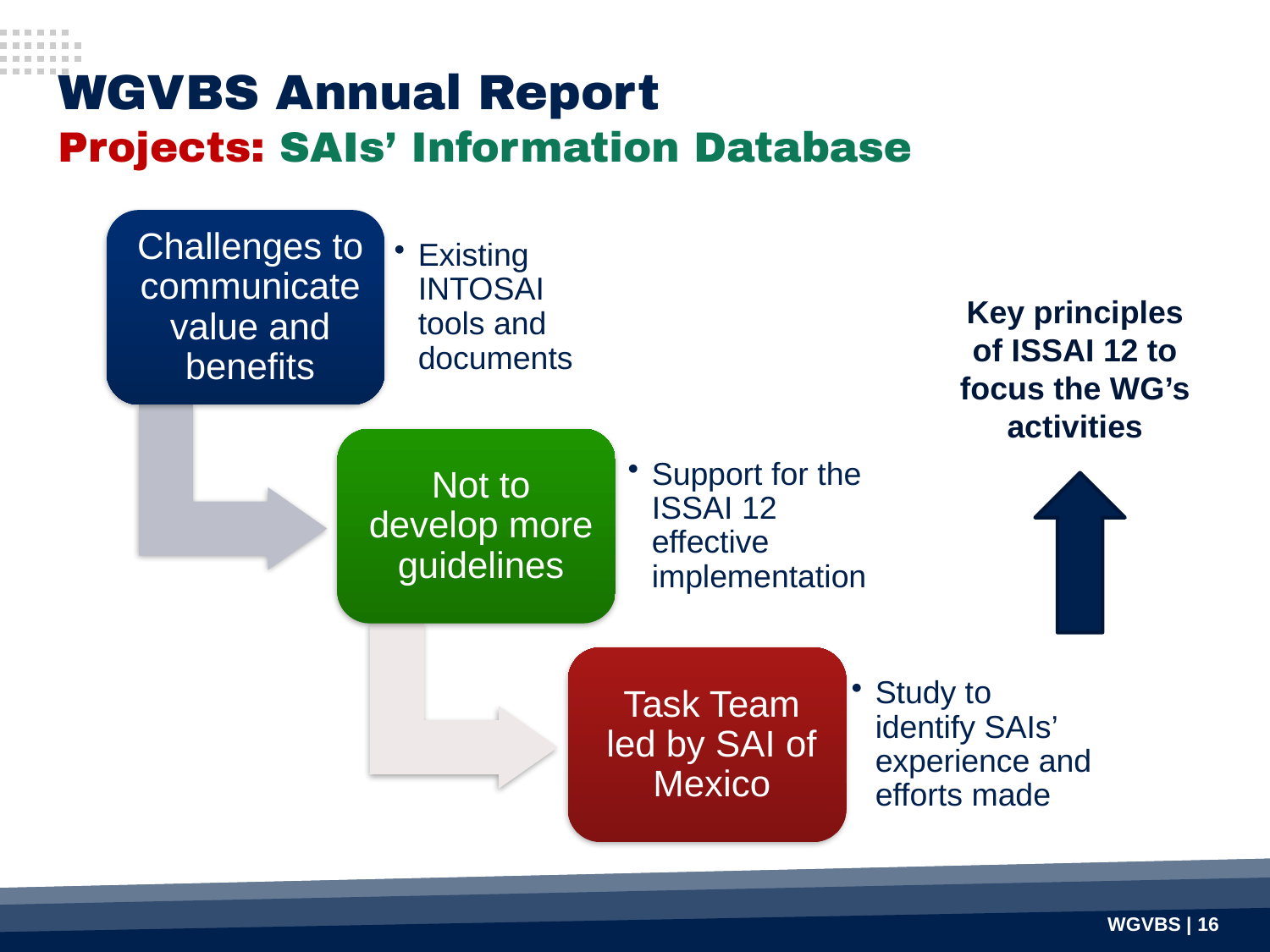

# WGVBS Annual Report Projects: SAIs’ Information Database
Challenges to communicate value and benefits
Existing INTOSAI tools and documents
Not to develop more guidelines
Support for the ISSAI 12 effective implementation
Task Team led by SAI of Mexico
Study to identify SAIs’ experience and efforts made
Key principles of ISSAI 12 to focus the WG’s activities

WGVBS | 16